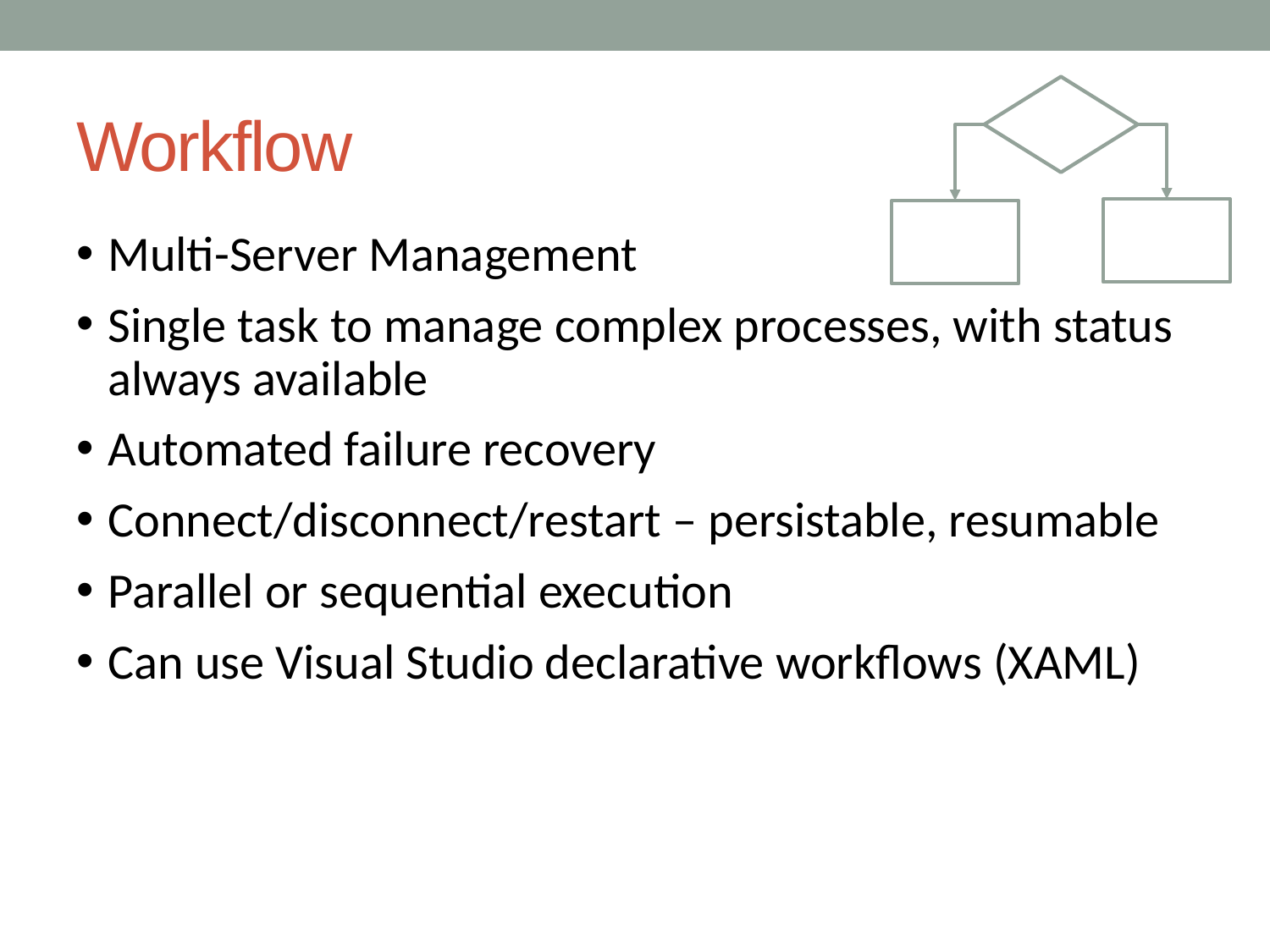

# Workflow

Multi-Server Management
Single task to manage complex processes, with status always available
Automated failure recovery
Connect/disconnect/restart – persistable, resumable
Parallel or sequential execution
Can use Visual Studio declarative workflows (XAML)